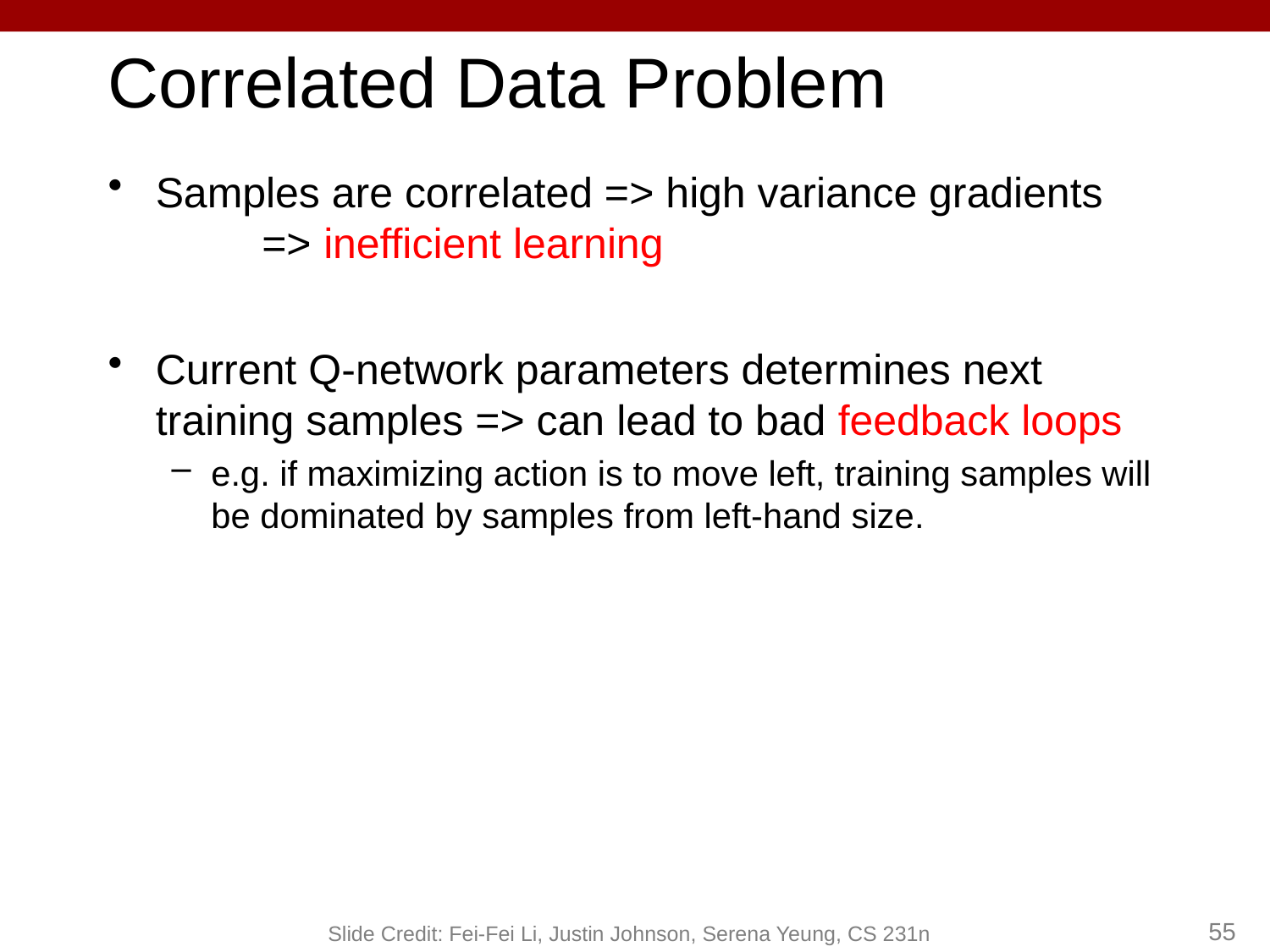

# Correlated Data Problem
Samples are correlated => high variance gradients              => inefficient learning

Current Q-network parameters determines next training samples => can lead to bad feedback loops
e.g. if maximizing action is to move left, training samples will be dominated by samples from left-hand size.
Slide Credit: Fei-Fei Li, Justin Johnson, Serena Yeung, CS 231n
55